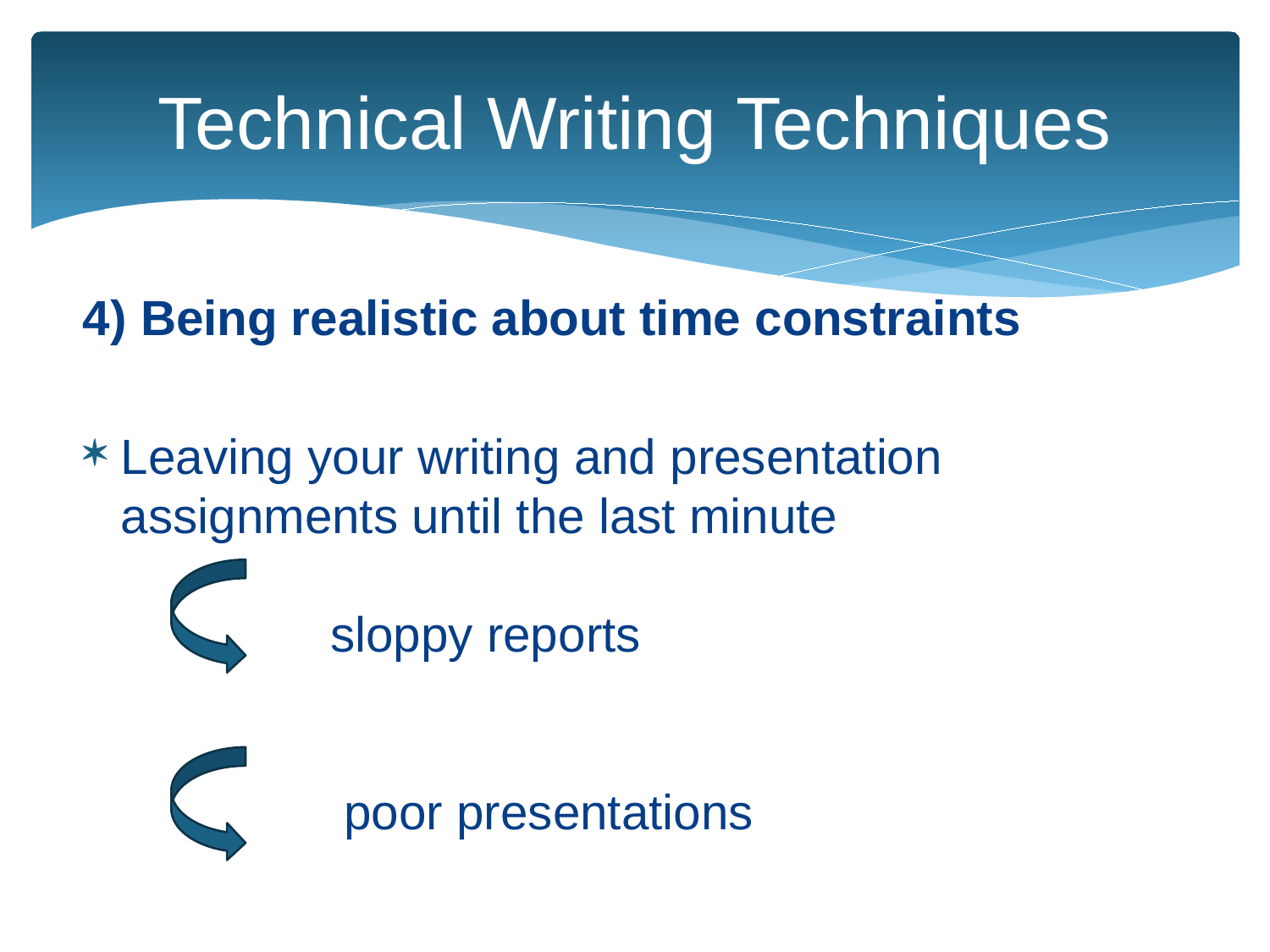

# Technical Writing Techniques
4) Being realistic about time constraints

Leaving your writing and presentation assignments until the last minute
	      sloppy reports
	       poor presentations